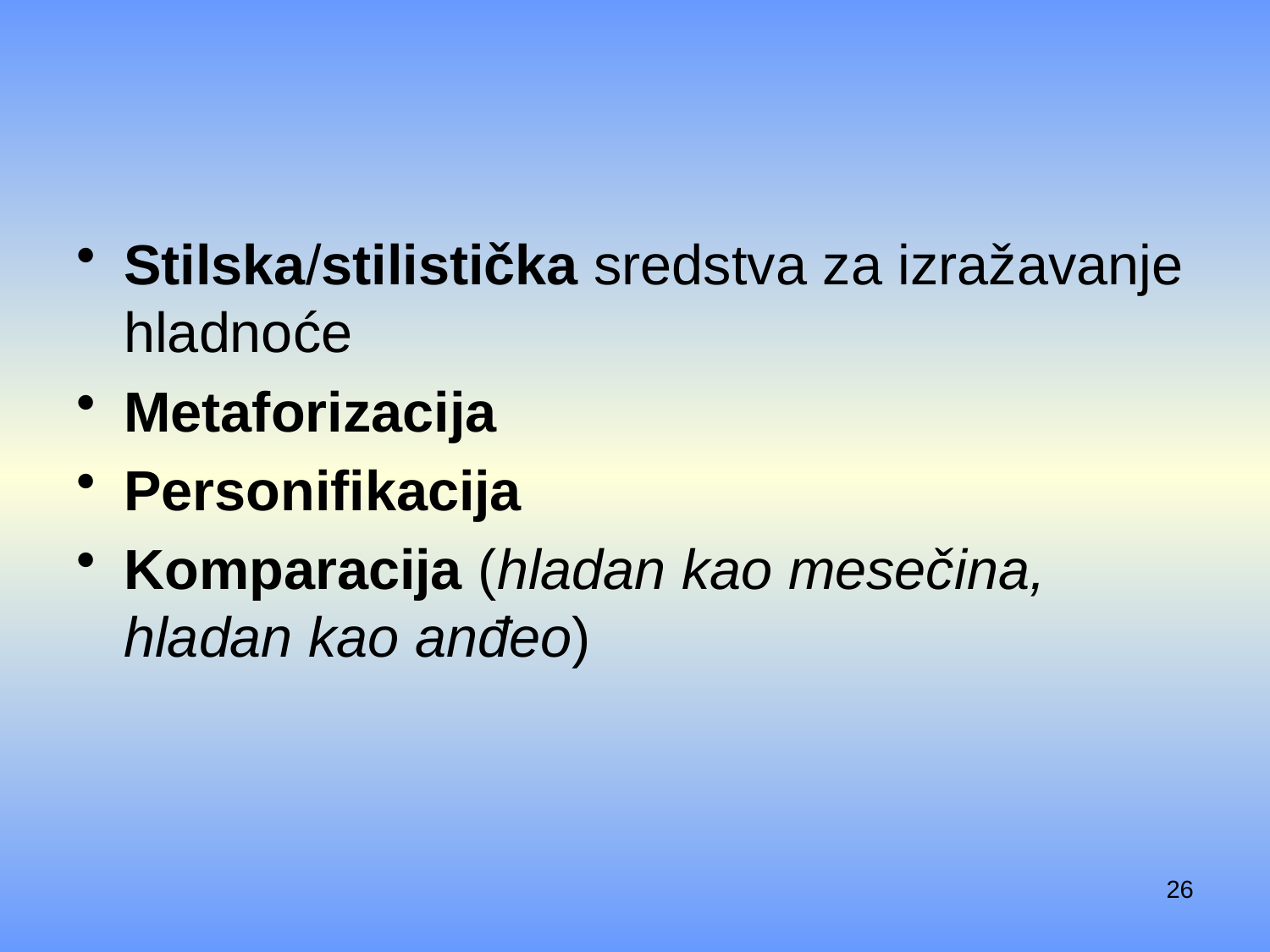

#
Stilska/stilistička sredstva za izražavanje hladnoće
Metaforizacija
Personifikacija
Komparacija (hladan kao mesečina, hladan kao anđeo)

26